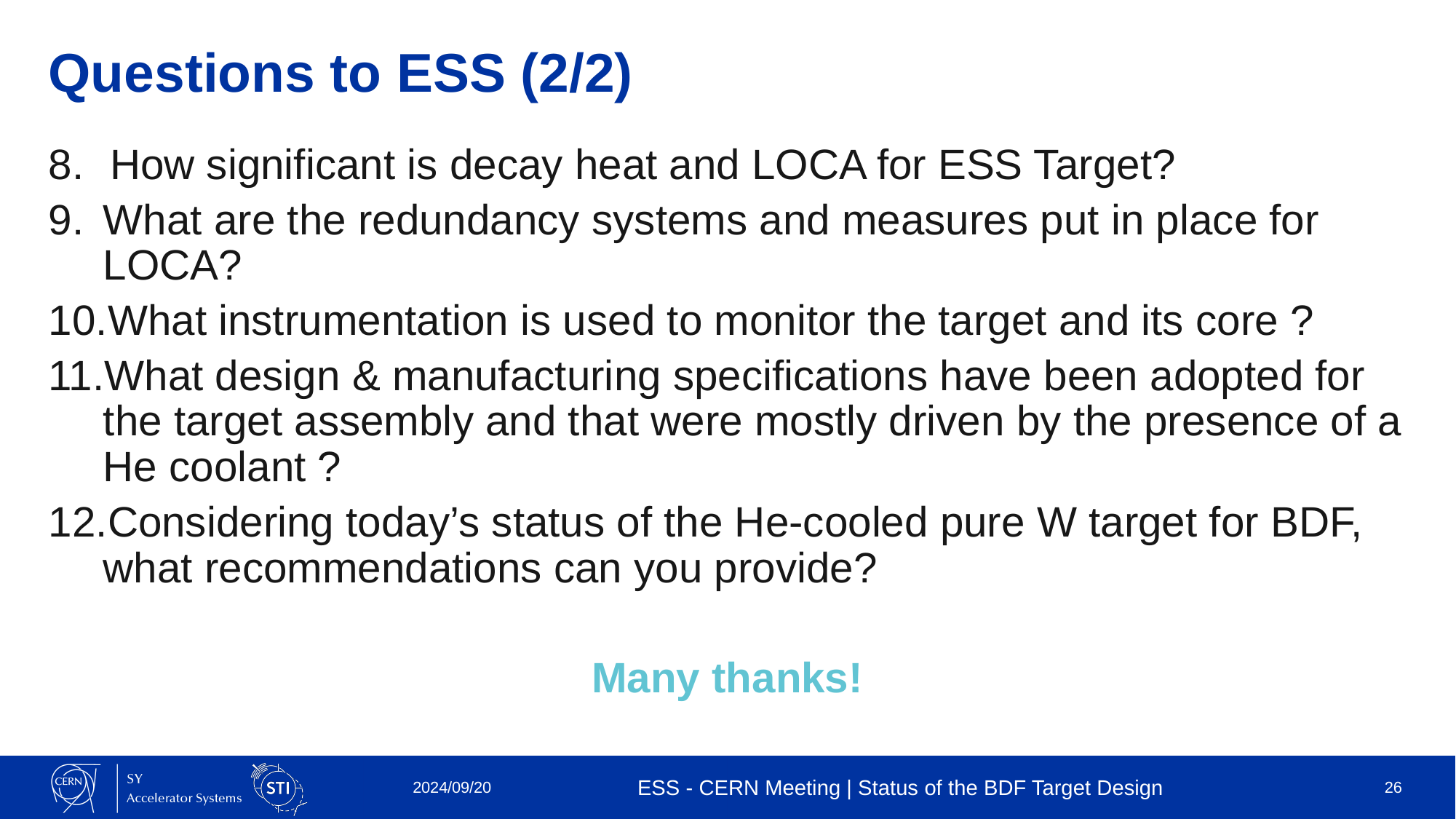

# Questions to ESS (2/2)
How significant is decay heat and LOCA for ESS Target?
What are the redundancy systems and measures put in place for LOCA?
What instrumentation is used to monitor the target and its core ?
What design & manufacturing specifications have been adopted for the target assembly and that were mostly driven by the presence of a He coolant ?
Considering today’s status of the He-cooled pure W target for BDF, what recommendations can you provide?

Many thanks!

2024/09/20
ESS - CERN Meeting | Status of the BDF Target Design
26